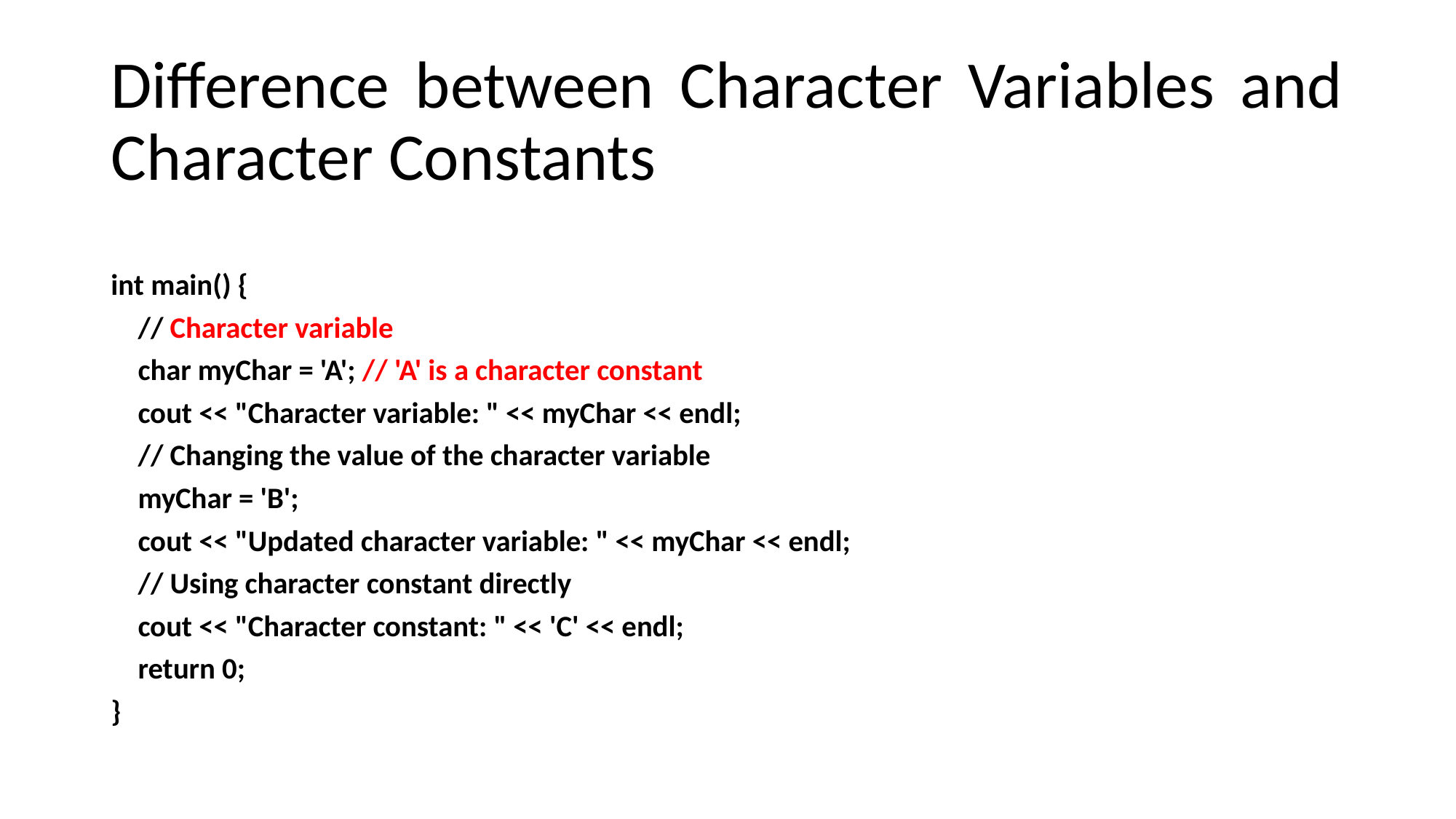

# Difference between Character Variables and Character Constants

int main() {
    // Character variable
    char myChar = 'A'; // 'A' is a character constant
    cout << "Character variable: " << myChar << endl;
    // Changing the value of the character variable
    myChar = 'B';
    cout << "Updated character variable: " << myChar << endl;
    // Using character constant directly
    cout << "Character constant: " << 'C' << endl;
    return 0;
}